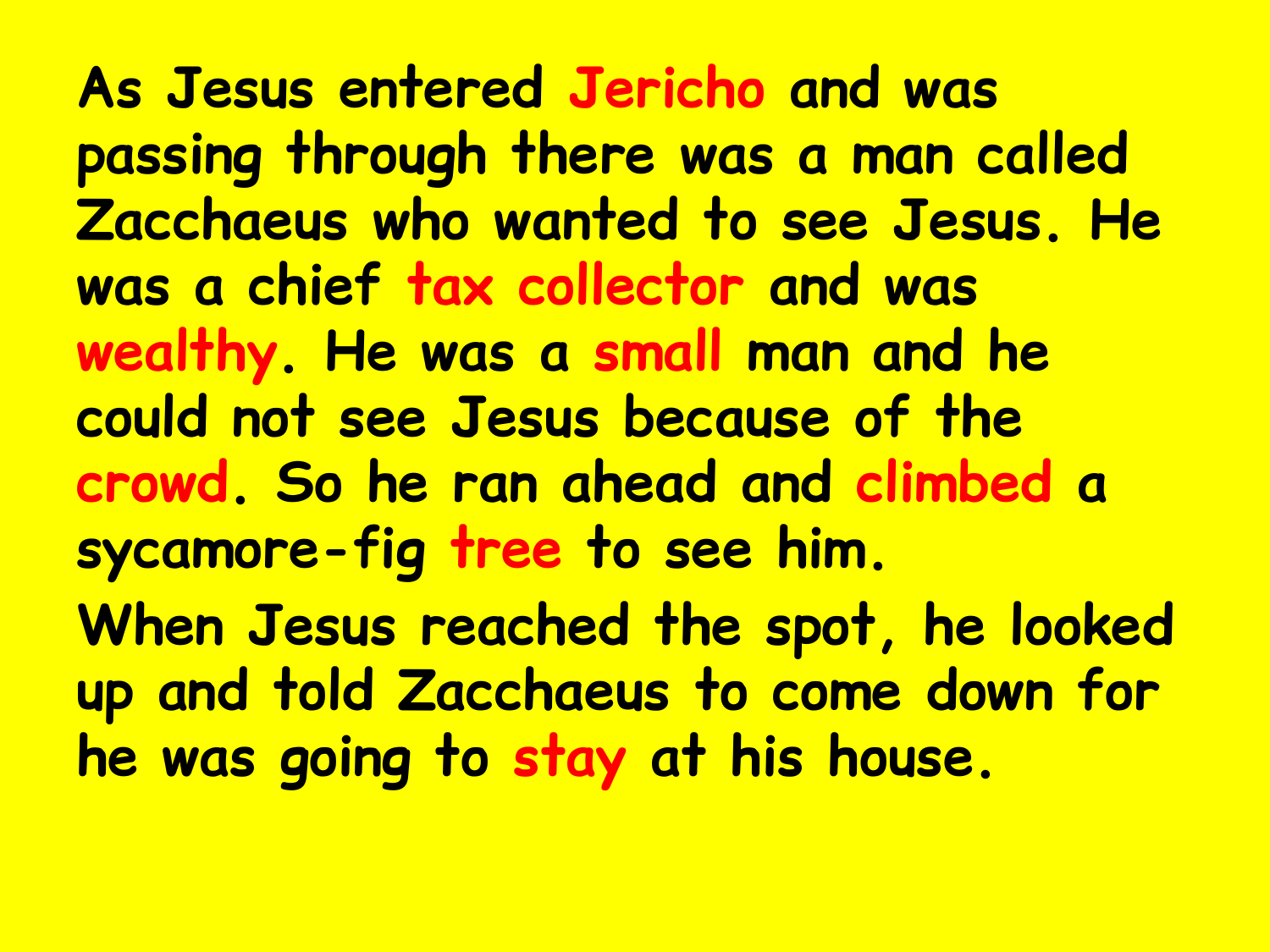

As Jesus entered Jericho and was passing through there was a man called Zacchaeus who wanted to see Jesus. He was a chief tax collector and was wealthy. He was a small man and he could not see Jesus because of the crowd. So he ran ahead and climbed a sycamore-fig tree to see him.
When Jesus reached the spot, he looked up and told Zacchaeus to come down for he was going to stay at his house.